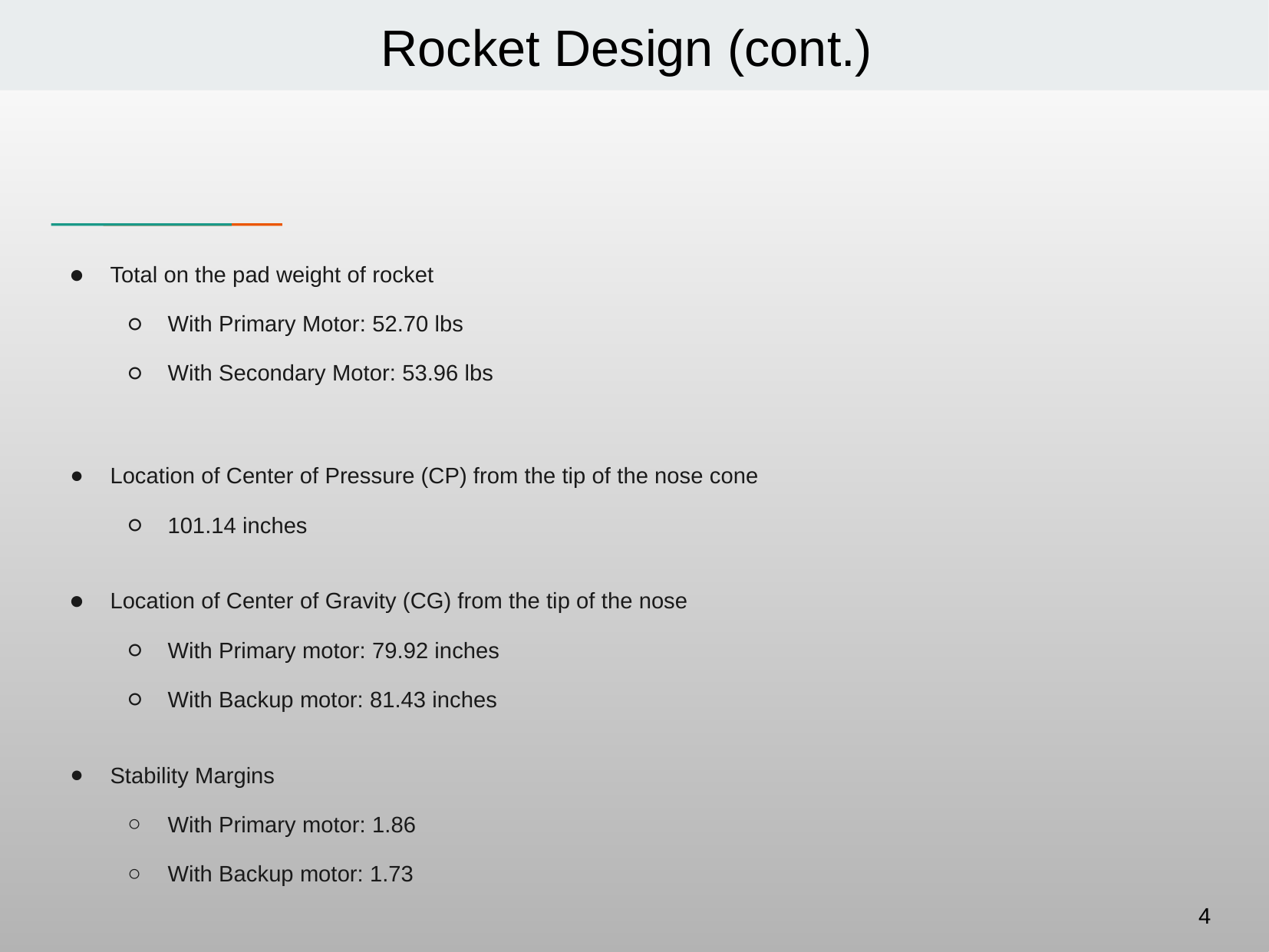

# Rocket Design (cont.)
Total on the pad weight of rocket
With Primary Motor: 52.70 lbs
With Secondary Motor: 53.96 lbs

Location of Center of Pressure (CP) from the tip of the nose cone
101.14 inches
Location of Center of Gravity (CG) from the tip of the nose
With Primary motor: 79.92 inches
With Backup motor: 81.43 inches

Stability Margins
With Primary motor: 1.86
With Backup motor: 1.73

4